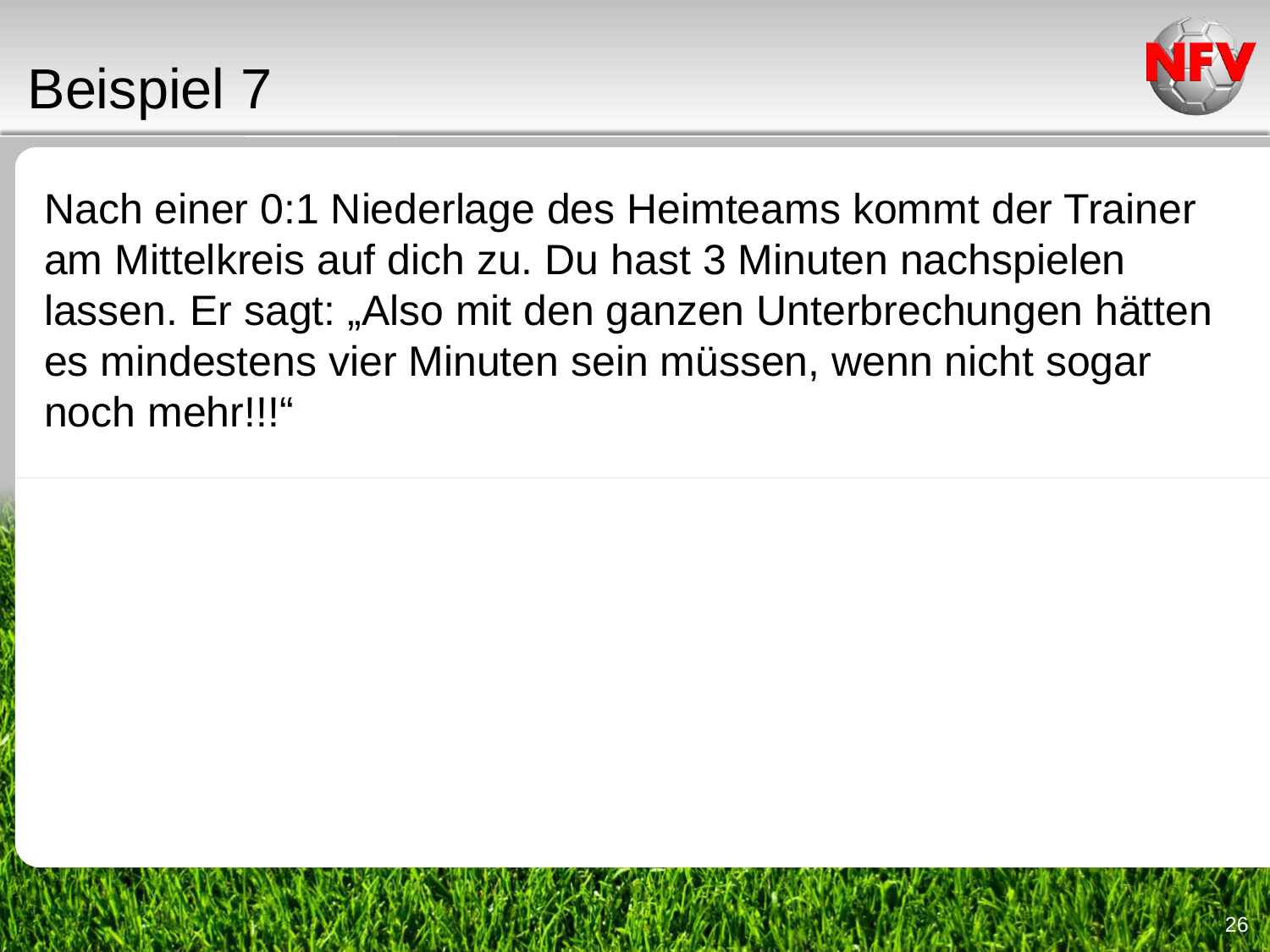

Beispiel 7
Nach einer 0:1 Niederlage des Heimteams kommt der Trainer am Mittelkreis auf dich zu. Du hast 3 Minuten nachspielen lassen. Er sagt: „Also mit den ganzen Unterbrechungen hätten es mindestens vier Minuten sein müssen, wenn nicht sogar noch mehr!!!“
26